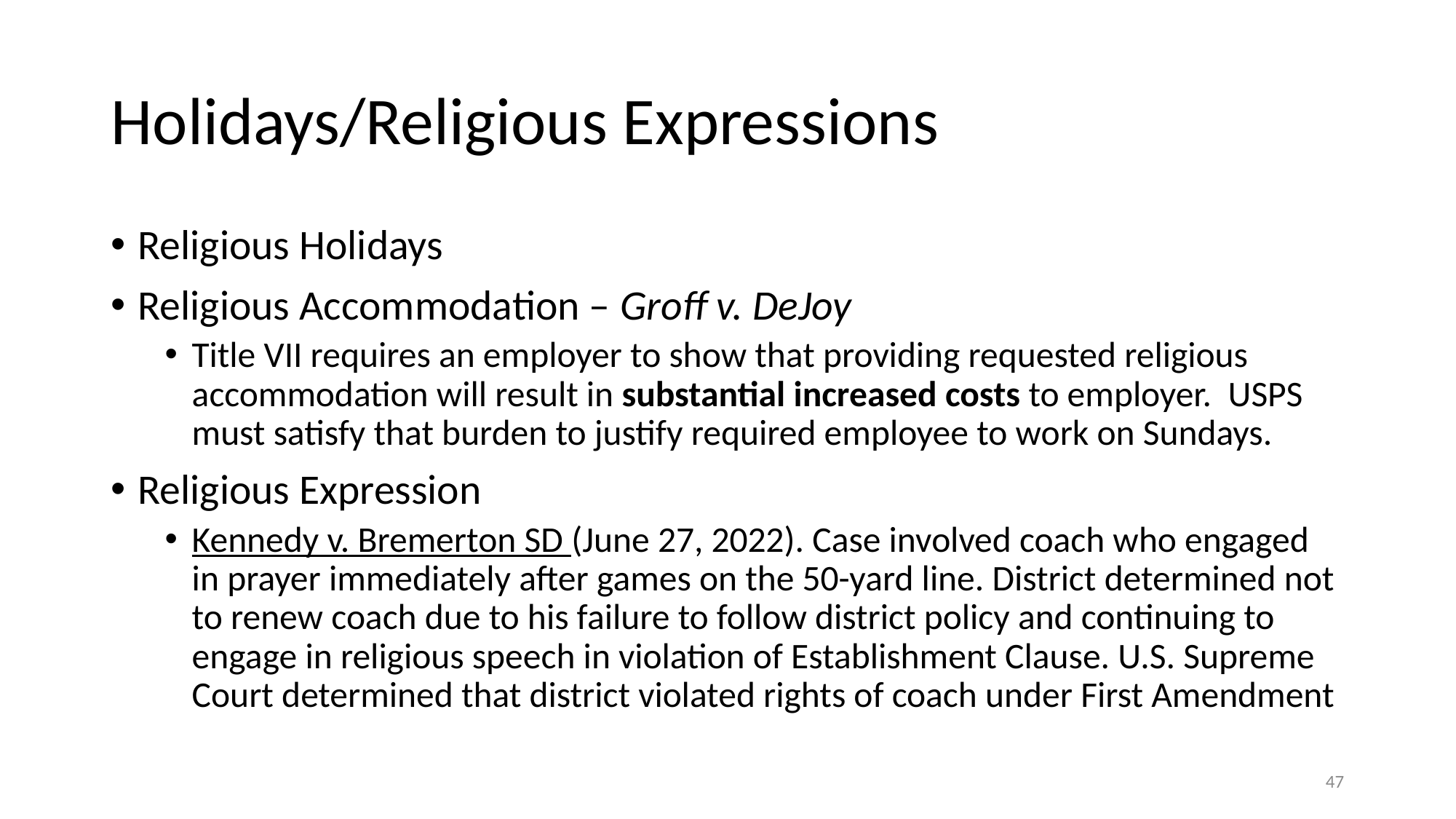

# Holidays/Religious Expressions
Religious Holidays
Religious Accommodation – Groff v. DeJoy
Title VII requires an employer to show that providing requested religious accommodation will result in substantial increased costs to employer.  USPS must satisfy that burden to justify required employee to work on Sundays.
Religious Expression
Kennedy v. Bremerton SD (June 27, 2022). Case involved coach who engaged in prayer immediately after games on the 50-yard line. District determined not to renew coach due to his failure to follow district policy and continuing to engage in religious speech in violation of Establishment Clause. U.S. Supreme Court determined that district violated rights of coach under First Amendment

47